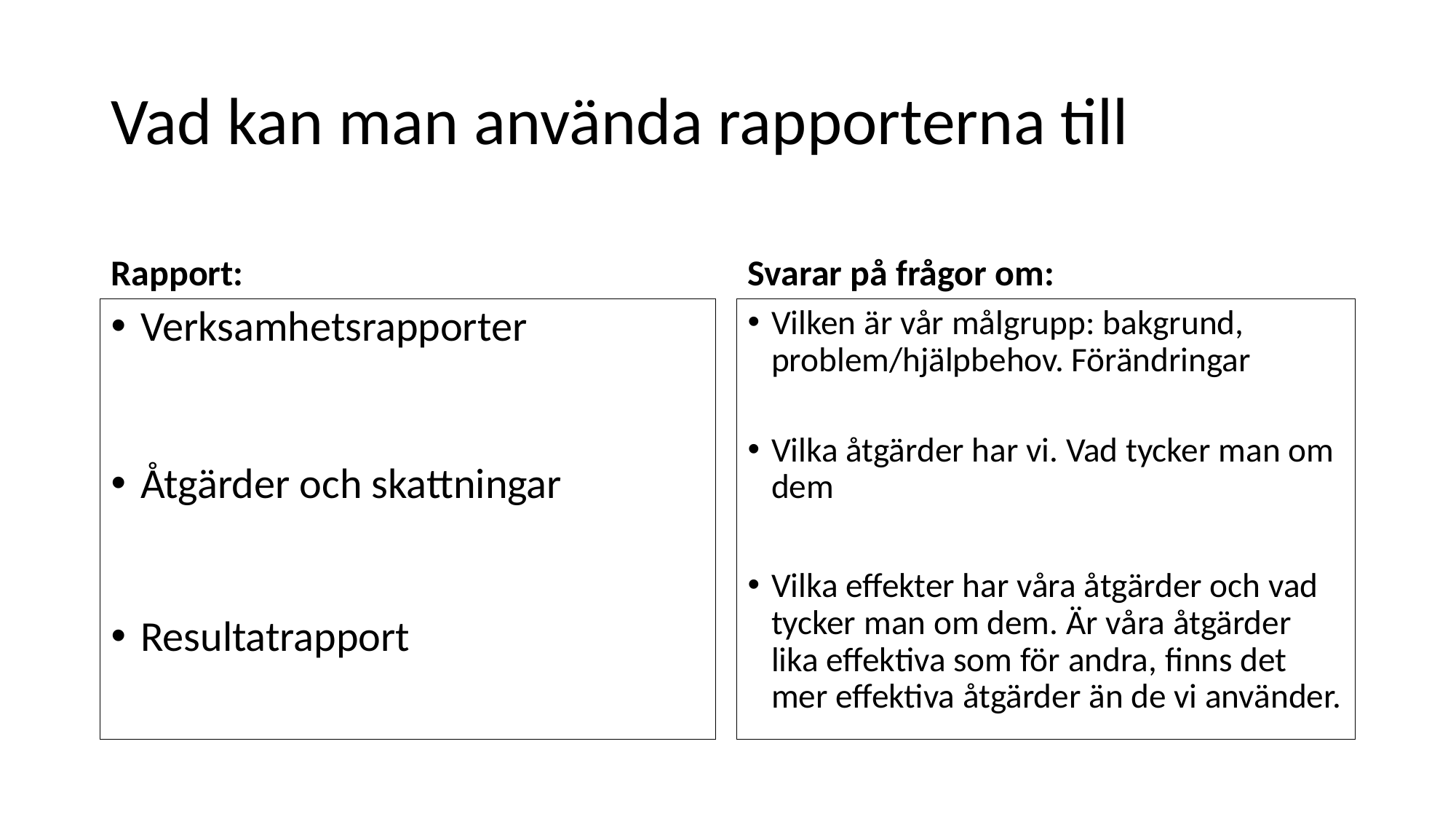

# Vad kan man använda rapporterna till
Rapport:
Svarar på frågor om:
Verksamhetsrapporter
Åtgärder och skattningar
Resultatrapport
Vilken är vår målgrupp: bakgrund, problem/hjälpbehov. Förändringar
Vilka åtgärder har vi. Vad tycker man om dem

Vilka effekter har våra åtgärder och vad tycker man om dem. Är våra åtgärder lika effektiva som för andra, finns det mer effektiva åtgärder än de vi använder.